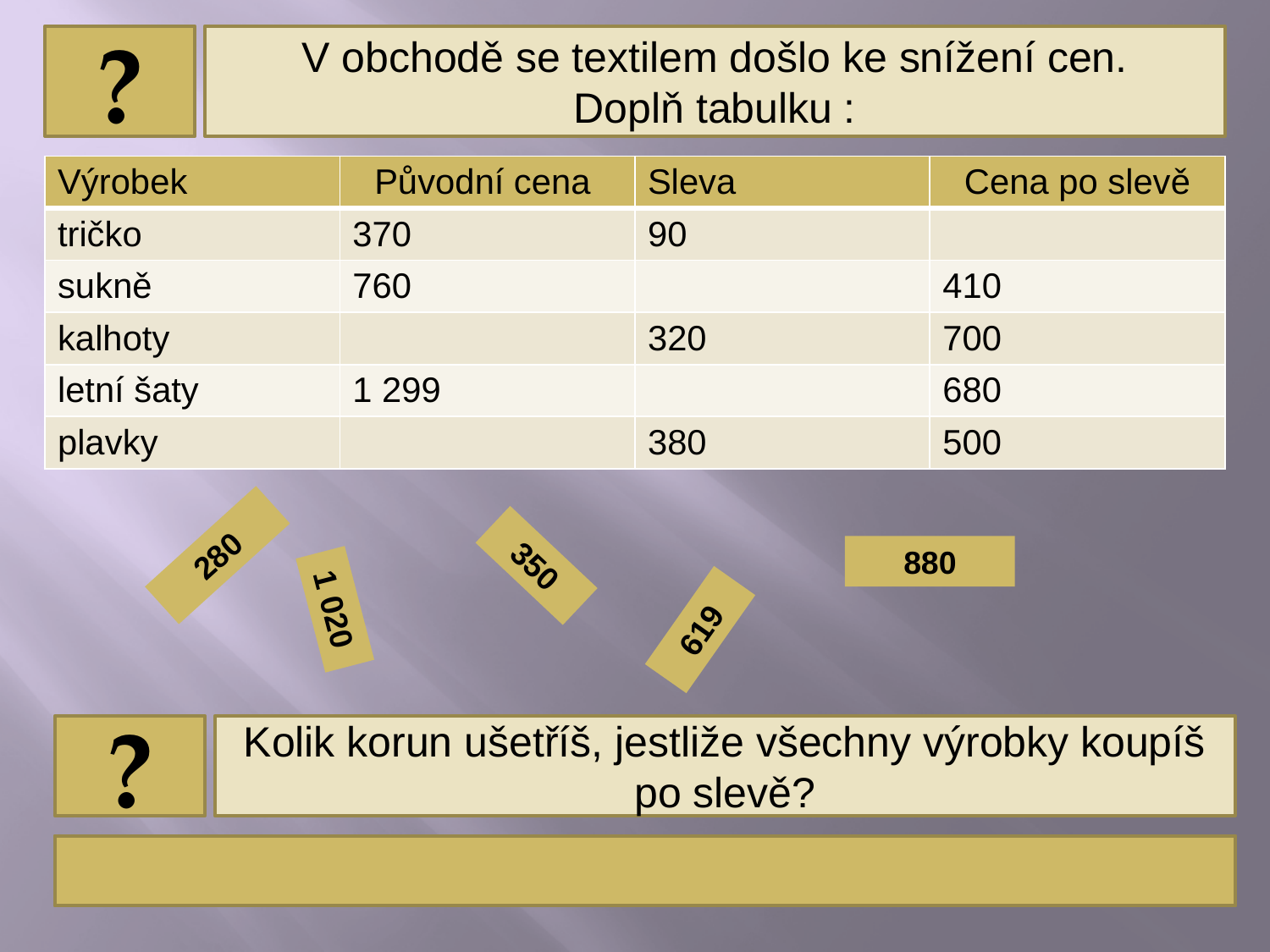

?
V obchodě se textilem došlo ke snížení cen.
Doplň tabulku :
| Výrobek | Původní cena | Sleva | Cena po slevě |
| --- | --- | --- | --- |
| tričko | 370 | 90 |  |
| sukně | 760 |  | 410 |
| kalhoty |  | 320 | 700 |
| letní šaty | 1 299 |  | 680 |
| plavky |  | 380 | 500 |
280
880
350
1 020
619
?
Kolik korun ušetříš, jestliže všechny výrobky koupíš po slevě?

1 759 Kč